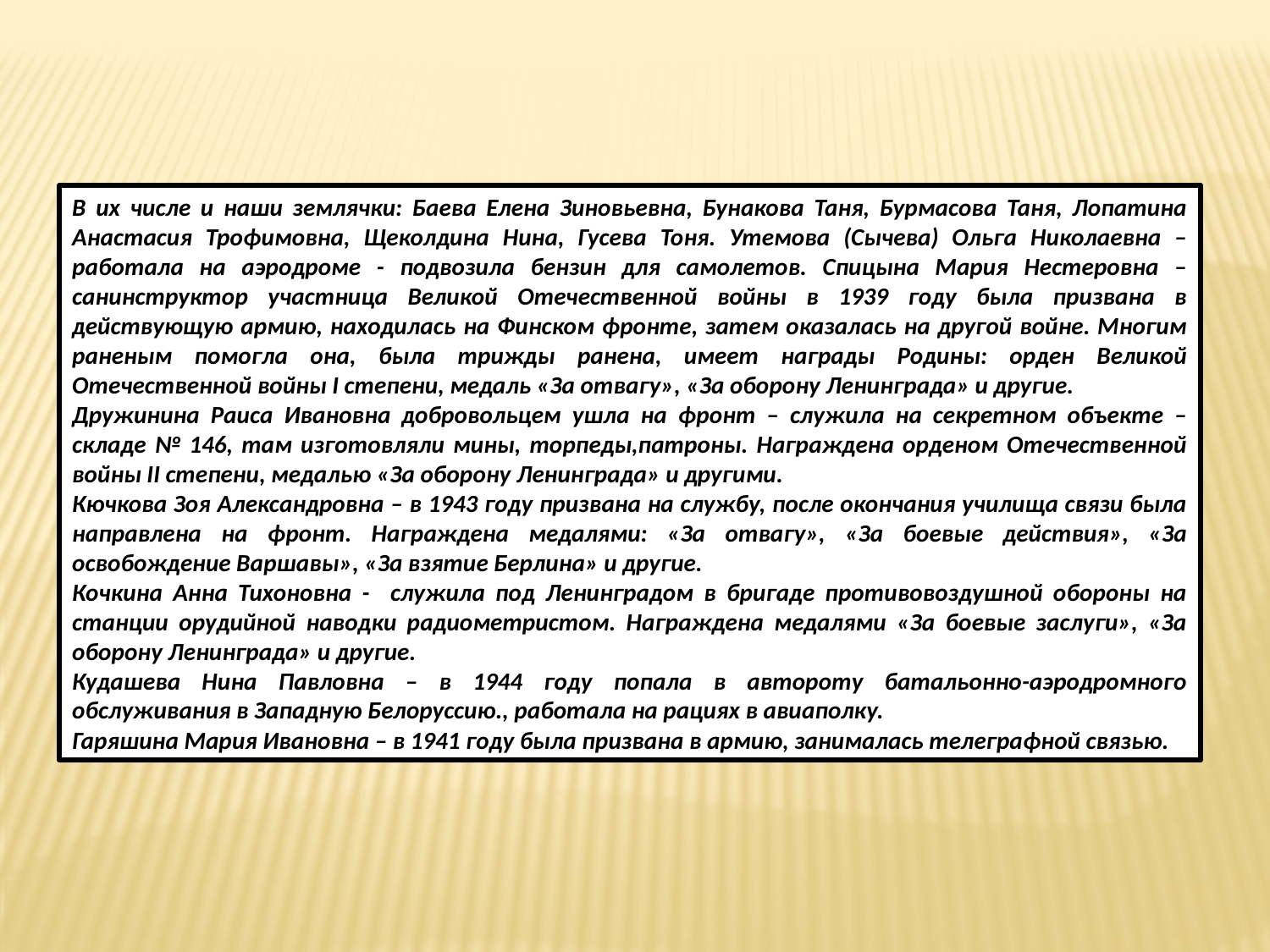

В их числе и наши землячки: Баева Елена Зиновьевна, Бунакова Таня, Бурмасова Таня, Лопатина Анастасия Трофимовна, Щеколдина Нина, Гусева Тоня. Утемова (Сычева) Ольга Николаевна – работала на аэродроме - подвозила бензин для самолетов. Спицына Мария Нестеровна – санинструктор участница Великой Отечественной войны в 1939 году была призвана в действующую армию, находилась на Финском фронте, затем оказалась на другой войне. Многим раненым помогла она, была трижды ранена, имеет награды Родины: орден Великой Отечественной войны I степени, медаль «За отвагу», «За оборону Ленинграда» и другие.
Дружинина Раиса Ивановна добровольцем ушла на фронт – служила на секретном объекте – складе № 146, там изготовляли мины, торпеды,патроны. Награждена орденом Отечественной войны II степени, медалью «За оборону Ленинграда» и другими.
Кючкова Зоя Александровна – в 1943 году призвана на службу, после окончания училища связи была направлена на фронт. Награждена медалями: «За отвагу», «За боевые действия», «За освобождение Варшавы», «За взятие Берлина» и другие.
Кочкина Анна Тихоновна -  служила под Ленинградом в бригаде противовоздушной обороны на станции орудийной наводки радиометристом. Награждена медалями «За боевые заслуги», «За оборону Ленинграда» и другие.
Кудашева Нина Павловна – в 1944 году попала в автороту батальонно-аэродромного обслуживания в Западную Белоруссию., работала на рациях в авиаполку.
Гаряшина Мария Ивановна – в 1941 году была призвана в армию, занималась телеграфной связью.